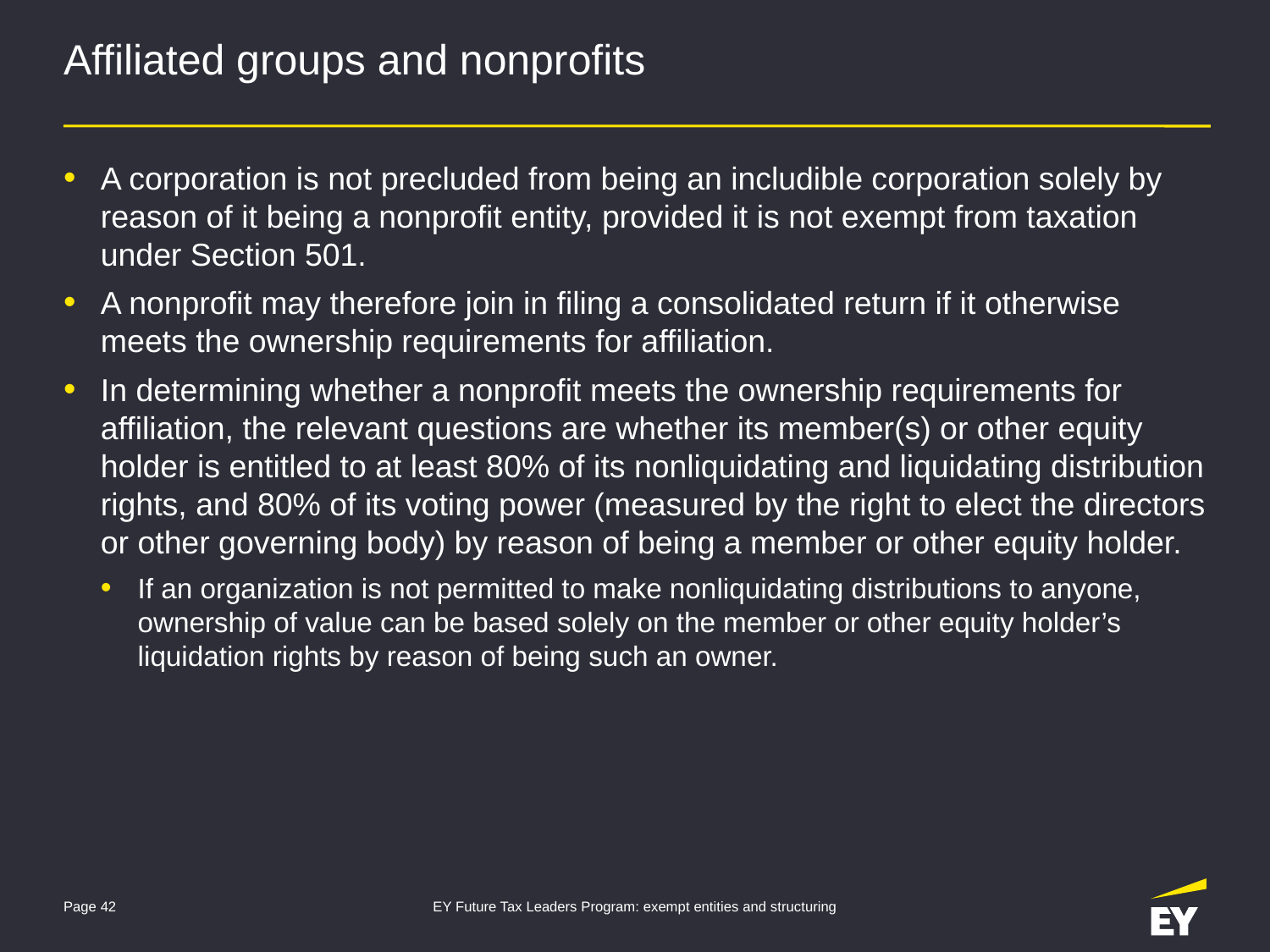

# Affiliated groups and nonprofits
A corporation is not precluded from being an includible corporation solely by reason of it being a nonprofit entity, provided it is not exempt from taxation under Section 501.
A nonprofit may therefore join in filing a consolidated return if it otherwise meets the ownership requirements for affiliation.
In determining whether a nonprofit meets the ownership requirements for affiliation, the relevant questions are whether its member(s) or other equity holder is entitled to at least 80% of its nonliquidating and liquidating distribution rights, and 80% of its voting power (measured by the right to elect the directors or other governing body) by reason of being a member or other equity holder.
If an organization is not permitted to make nonliquidating distributions to anyone, ownership of value can be based solely on the member or other equity holder’s liquidation rights by reason of being such an owner.